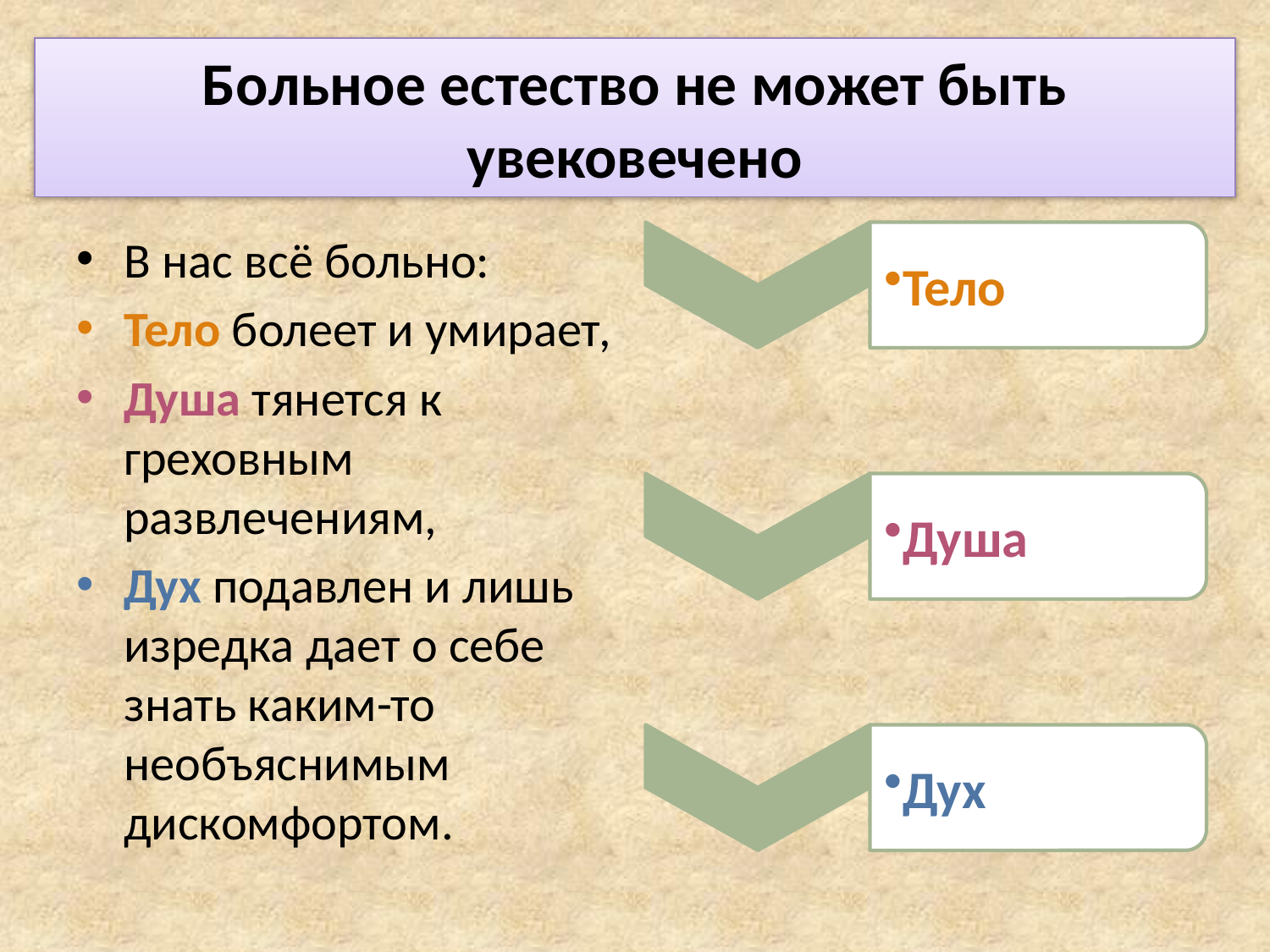

# Больное естество не может быть увековечено
В нас всё больно:
Тело болеет и умирает,
Душа тянется к греховным развлечениям,
Дух подавлен и лишь изредка дает о себе знать каким-то необъяснимым дискомфортом.

Тело
Душа
Дух